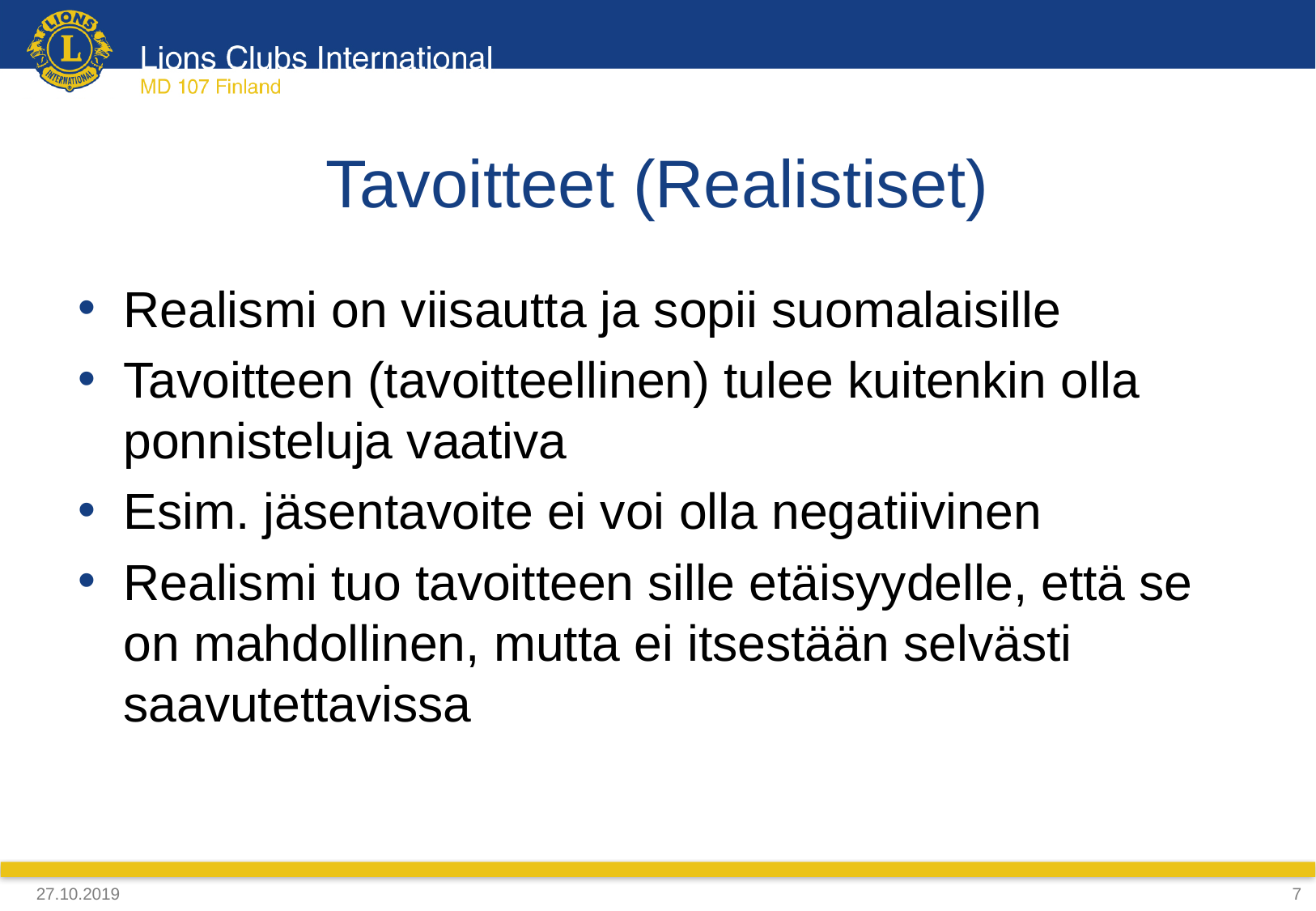

# Tavoitteet (Realistiset)
Realismi on viisautta ja sopii suomalaisille
Tavoitteen (tavoitteellinen) tulee kuitenkin olla ponnisteluja vaativa
Esim. jäsentavoite ei voi olla negatiivinen
Realismi tuo tavoitteen sille etäisyydelle, että se on mahdollinen, mutta ei itsestään selvästi saavutettavissa
27.10.2019

7